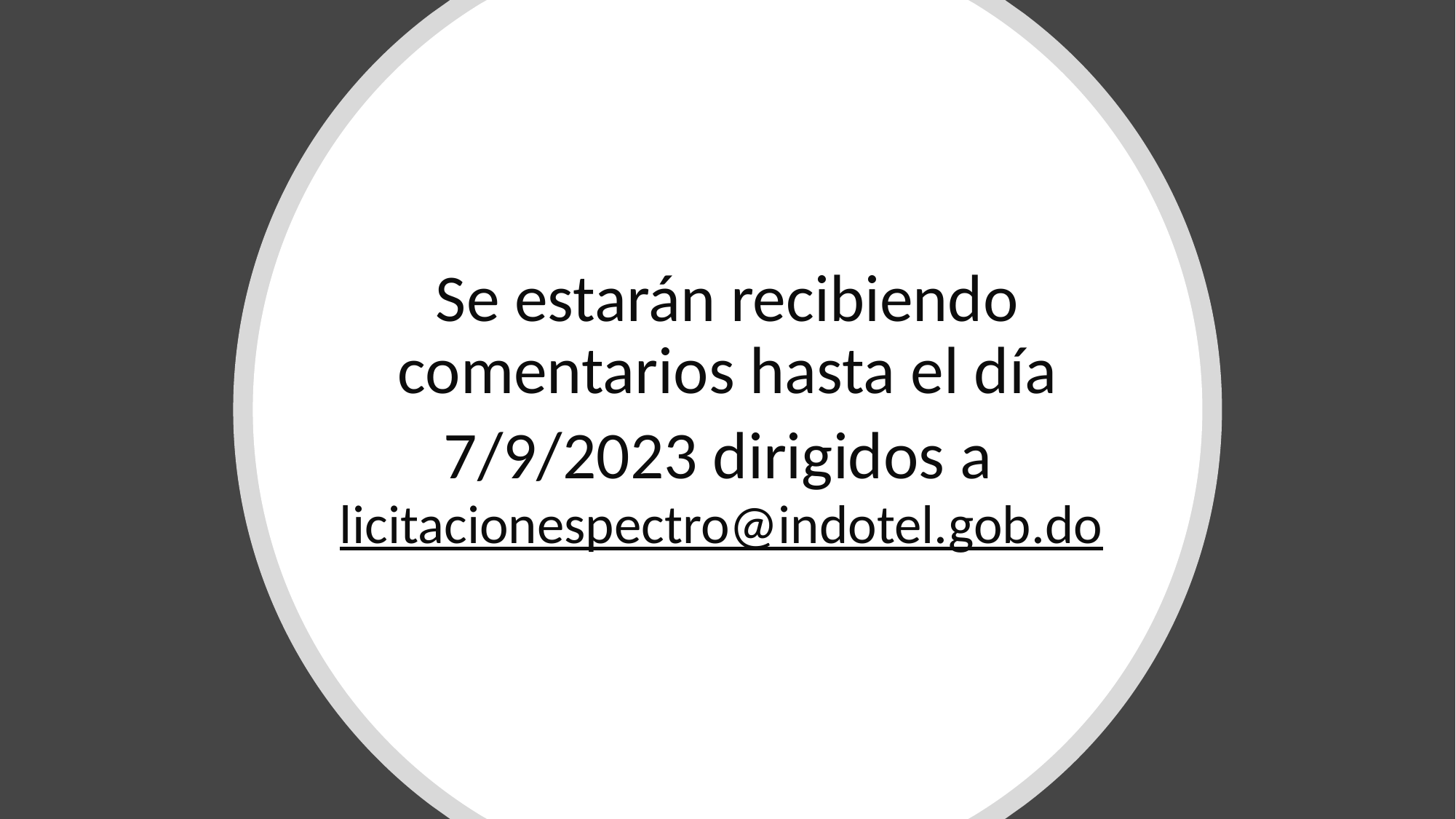

# Se estarán recibiendo comentarios hasta el día 7/9/2023 dirigidos a licitacionespectro@indotel.gob.do